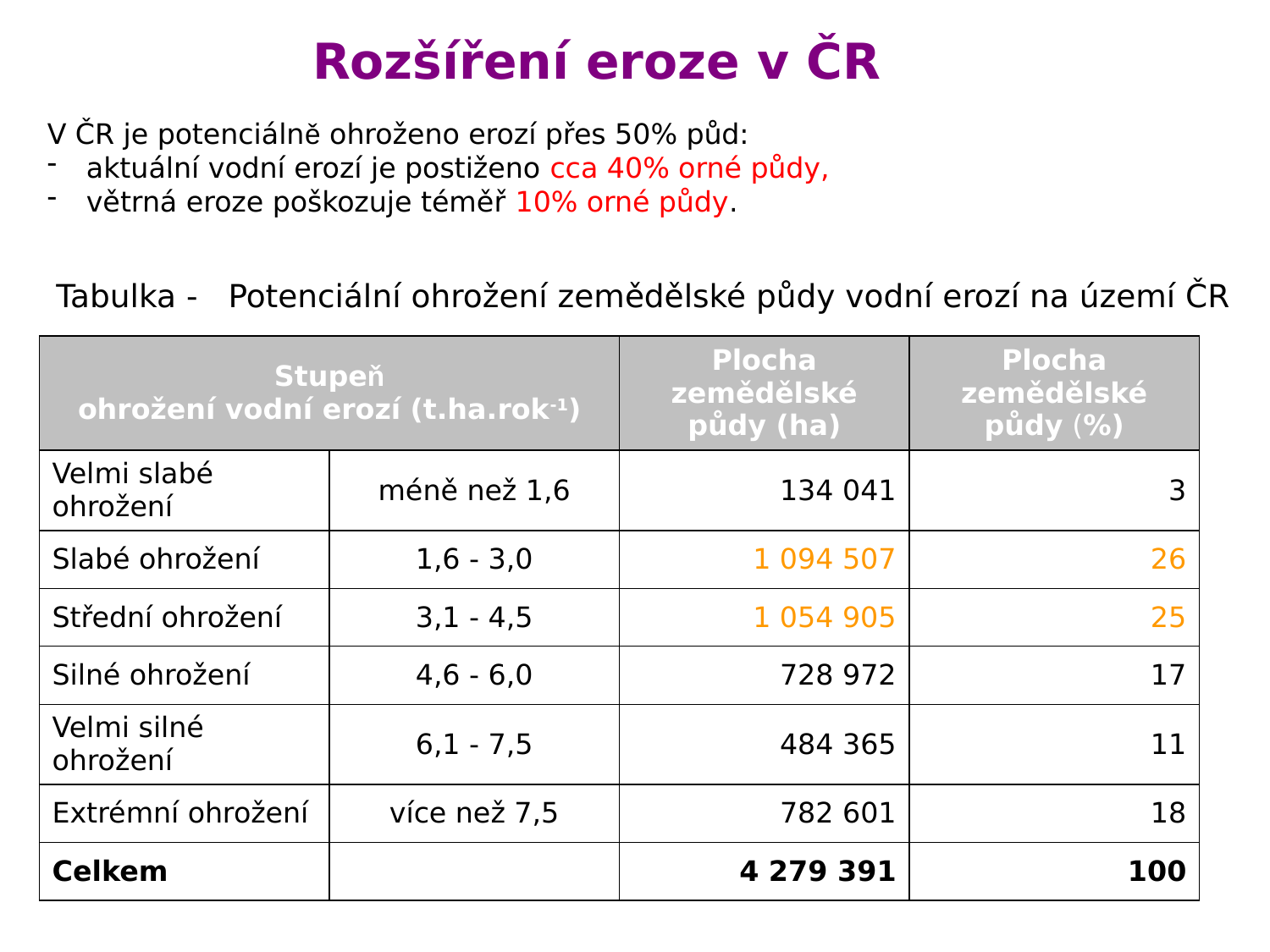

Rozšíření eroze v ČR
V ČR je potenciálně ohroženo erozí přes 50% půd:
 aktuální vodní erozí je postiženo cca 40% orné půdy,
 větrná eroze poškozuje téměř 10% orné půdy.
Tabulka -   Potenciální ohrožení zemědělské půdy vodní erozí na území ČR

| Stupeň ohrožení vodní erozí (t.ha.rok-1) |  | Plocha zemědělské půdy (ha) | Plocha zemědělské půdy (%) |
| --- | --- | --- | --- |
| Velmi slabé ohrožení | méně než 1,6 | 134 041 | 3 |
| Slabé ohrožení | 1,6 - 3,0 | 1 094 507 | 26 |
| Střední ohrožení | 3,1 - 4,5 | 1 054 905 | 25 |
| Silné ohrožení | 4,6 - 6,0 | 728 972 | 17 |
| Velmi silné ohrožení | 6,1 - 7,5 | 484 365 | 11 |
| Extrémní ohrožení | více než 7,5 | 782 601 | 18 |
| Celkem |  | 4 279 391 | 100 |